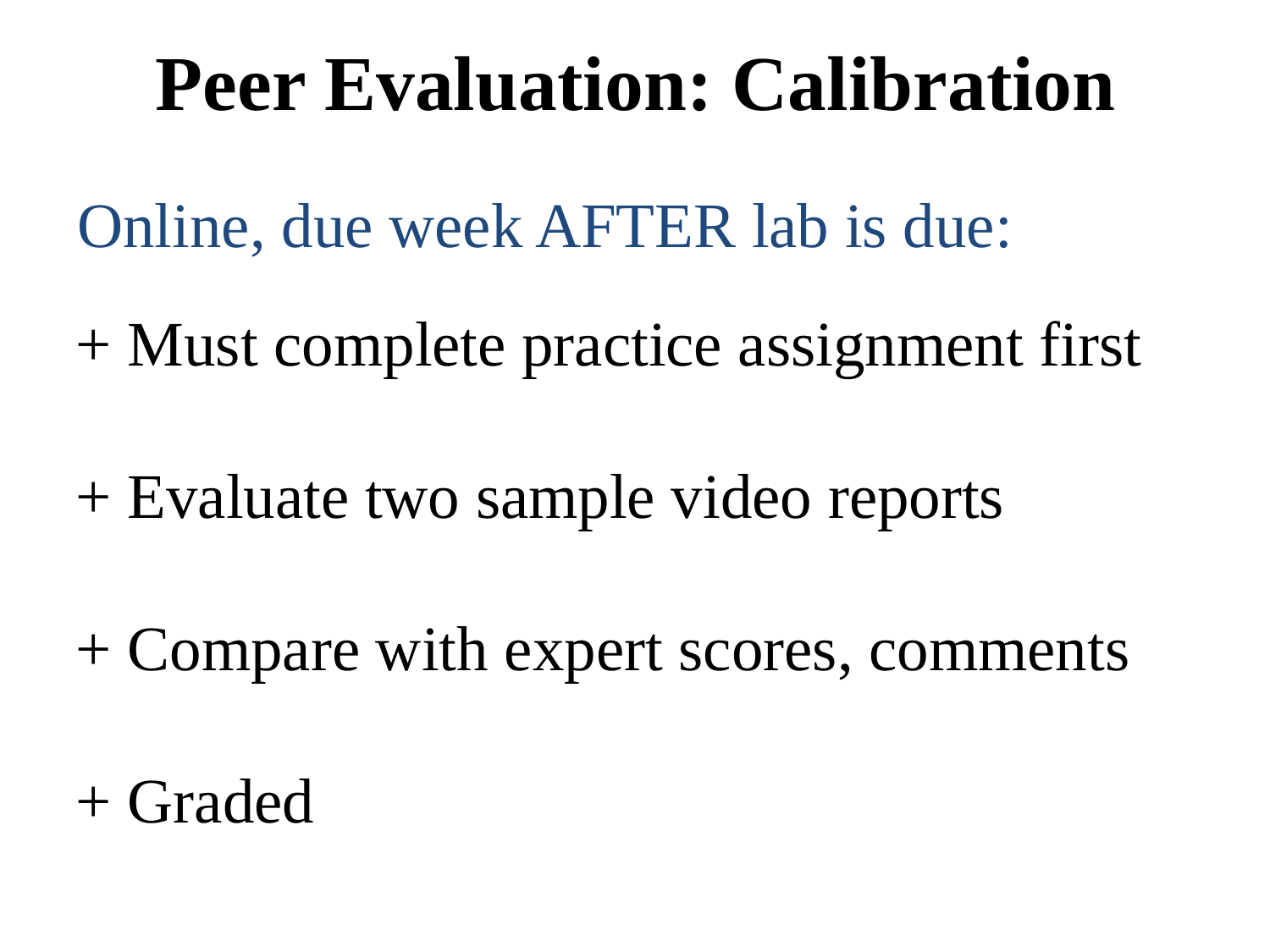

# Peer Evaluation: Calibration
 Online, due week AFTER lab is due:

+ Must complete practice assignment first

+ Evaluate two sample video reports

+ Compare with expert scores, comments

+ Graded